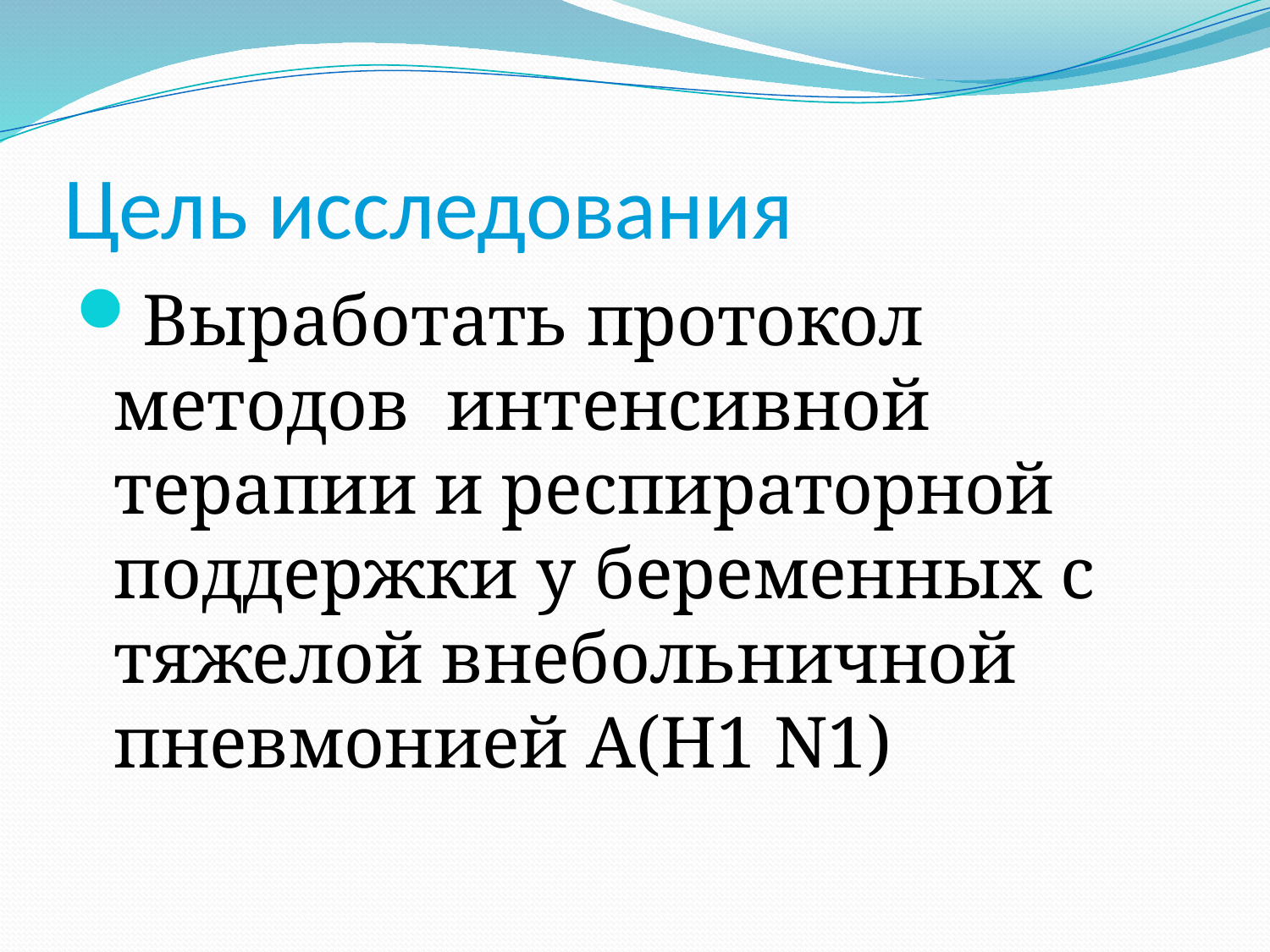

# Цель исследования
Выработать протокол методов  интенсивной терапии и респираторной поддержки у беременных с тяжелой внебольничной пневмонией A(H1 N1)